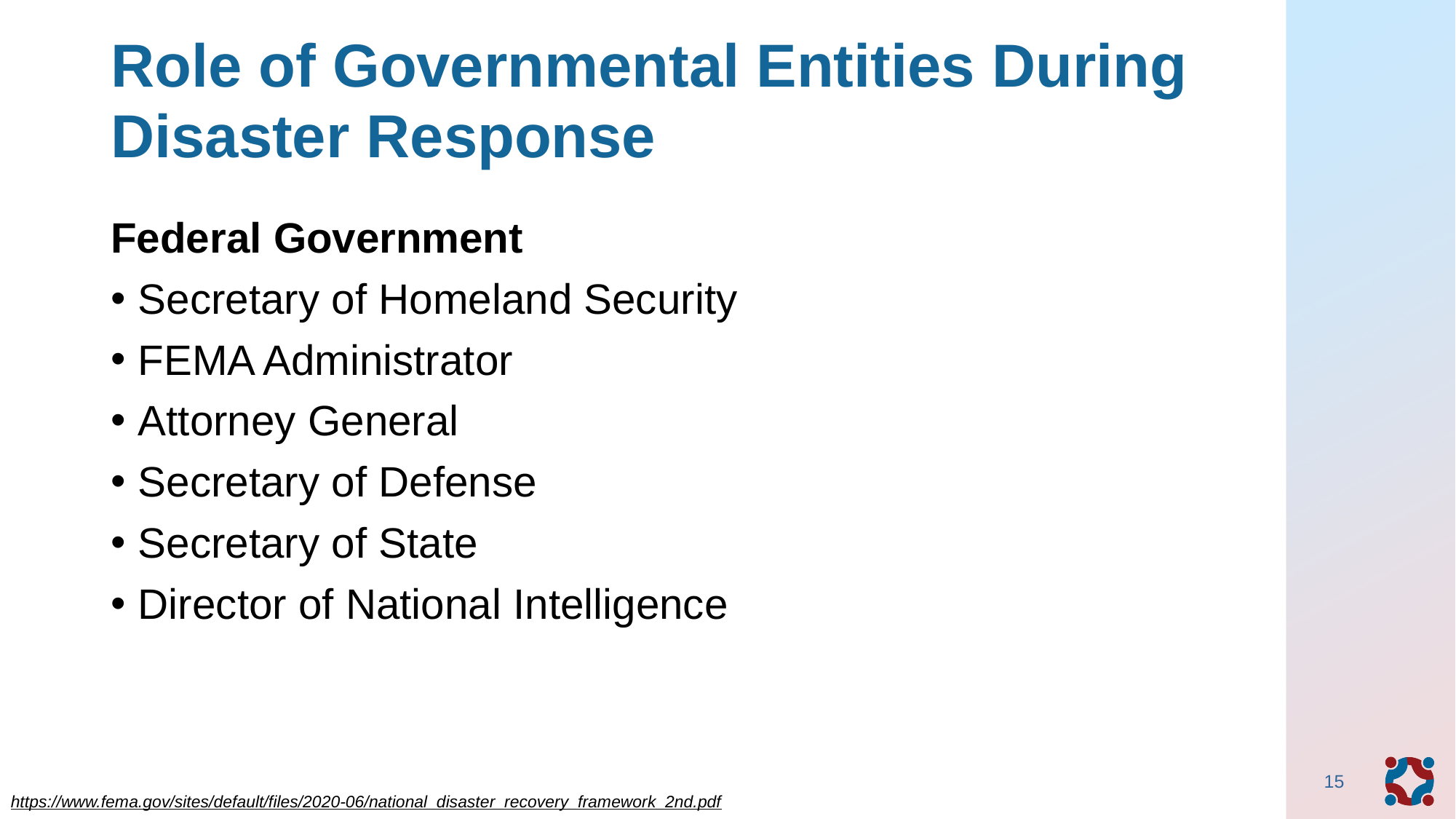

# Role of Governmental Entities During Disaster Response
Federal Government
Secretary of Homeland Security
FEMA Administrator
Attorney General
Secretary of Defense
Secretary of State
Director of National Intelligence

15
https://www.fema.gov/sites/default/files/2020-06/national_disaster_recovery_framework_2nd.pdf